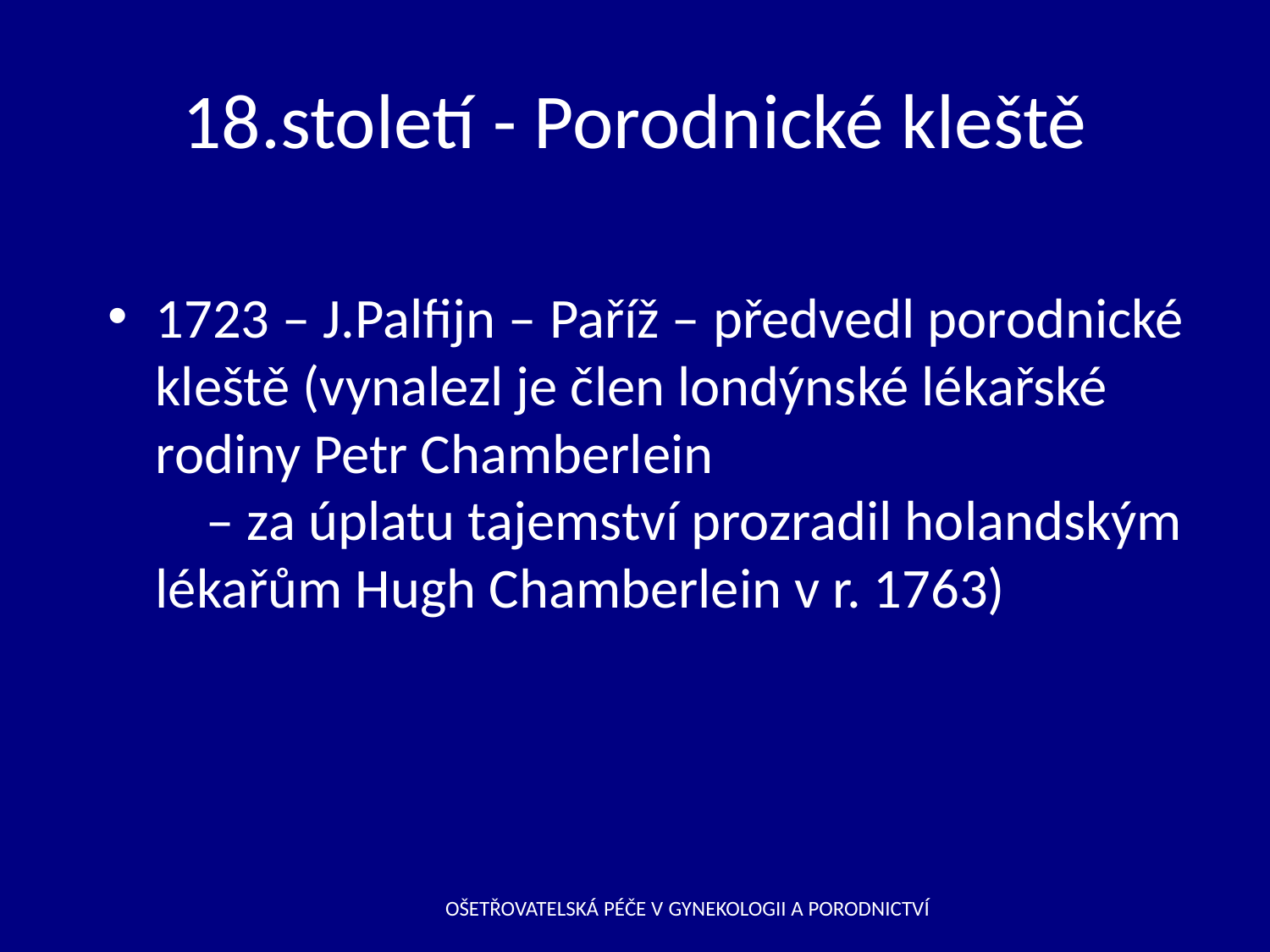

# 18.století - Porodnické kleště
1723 – J.Palfijn – Paříž – předvedl porodnické kleště (vynalezl je člen londýnské lékařské rodiny Petr Chamberlein                                             – za úplatu tajemství prozradil holandským lékařům Hugh Chamberlein v r. 1763)
OŠETŘOVATELSKÁ PÉČE V GYNEKOLOGII A PORODNICTVÍ